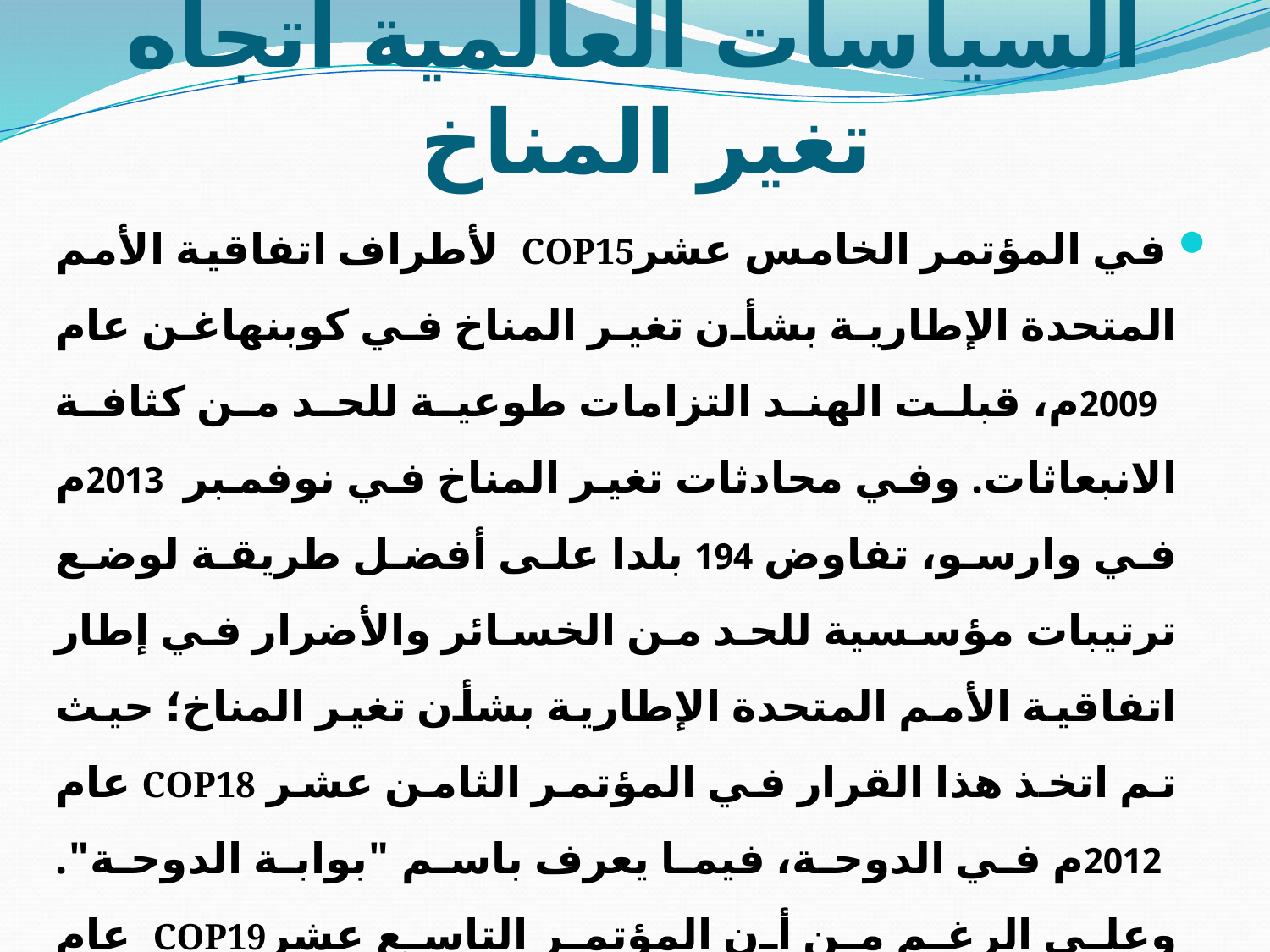

# السياسات العالمية اتجاه تغير المناخ
 في المؤتمر الخامس عشرCOP15  لأطراف اتفاقية الأمم المتحدة الإطارية بشأن تغير المناخ في كوبنهاغن عام 2009م، قبلت الهند التزامات طوعية للحد من كثافة الانبعاثات. وفي محادثات تغير المناخ في نوفمبر 2013م في وارسو، تفاوض 194 بلدا على أفضل طريقة لوضع ترتيبات مؤسسية للحد من الخسائر والأضرار في إطار اتفاقية الأمم المتحدة الإطارية بشأن تغير المناخ؛ حيث تم اتخذ هذا القرار في المؤتمر الثامن عشر COP18 عام 2012م في الدوحة، فيما يعرف باسم "بوابة الدوحة". وعلى الرغم من أن المؤتمر التاسع عشرCOP19  عام 2013م نجح في تسليم آلية وارسو الدولية للخسائر والأضرار المرتبطة بتأثيرات تغير المناخ، كان هناك قلق من قبل بعض المفاوضين في أن هذا لن يشهد تقدم أبدا، نظرا للخلافات القوية بين الدول أثناء المحادثات.